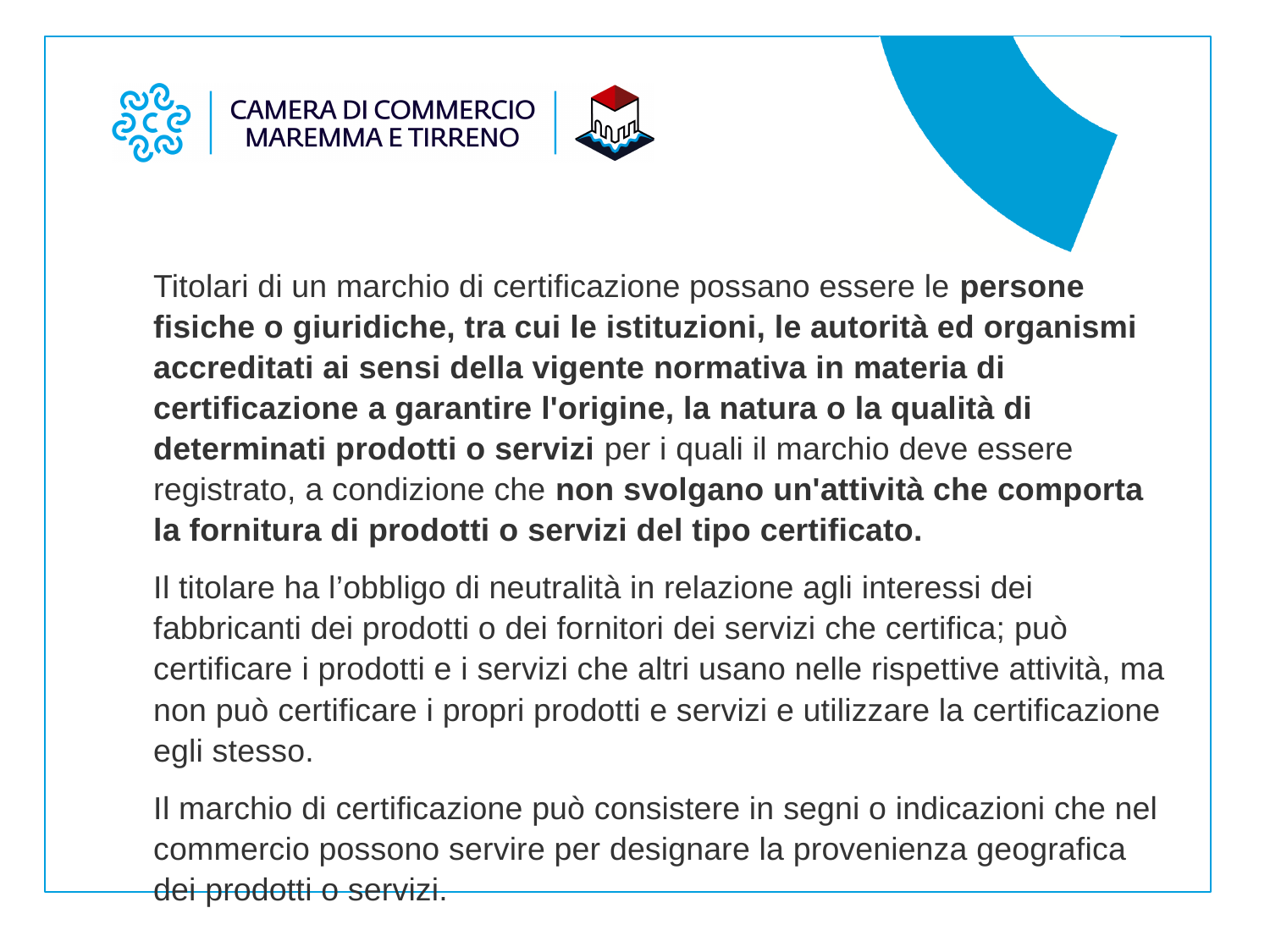

Titolari di un marchio di certificazione possano essere le persone fisiche o giuridiche, tra cui le istituzioni, le autorità ed organismi accreditati ai sensi della vigente normativa in materia di certificazione a garantire l'origine, la natura o la qualità di determinati prodotti o servizi per i quali il marchio deve essere registrato, a condizione che non svolgano un'attività che comporta la fornitura di prodotti o servizi del tipo certificato.
Il titolare ha l’obbligo di neutralità in relazione agli interessi dei fabbricanti dei prodotti o dei fornitori dei servizi che certifica; può certificare i prodotti e i servizi che altri usano nelle rispettive attività, ma non può certificare i propri prodotti e servizi e utilizzare la certificazione egli stesso.
Il marchio di certificazione può consistere in segni o indicazioni che nel commercio possono servire per designare la provenienza geografica dei prodotti o servizi.